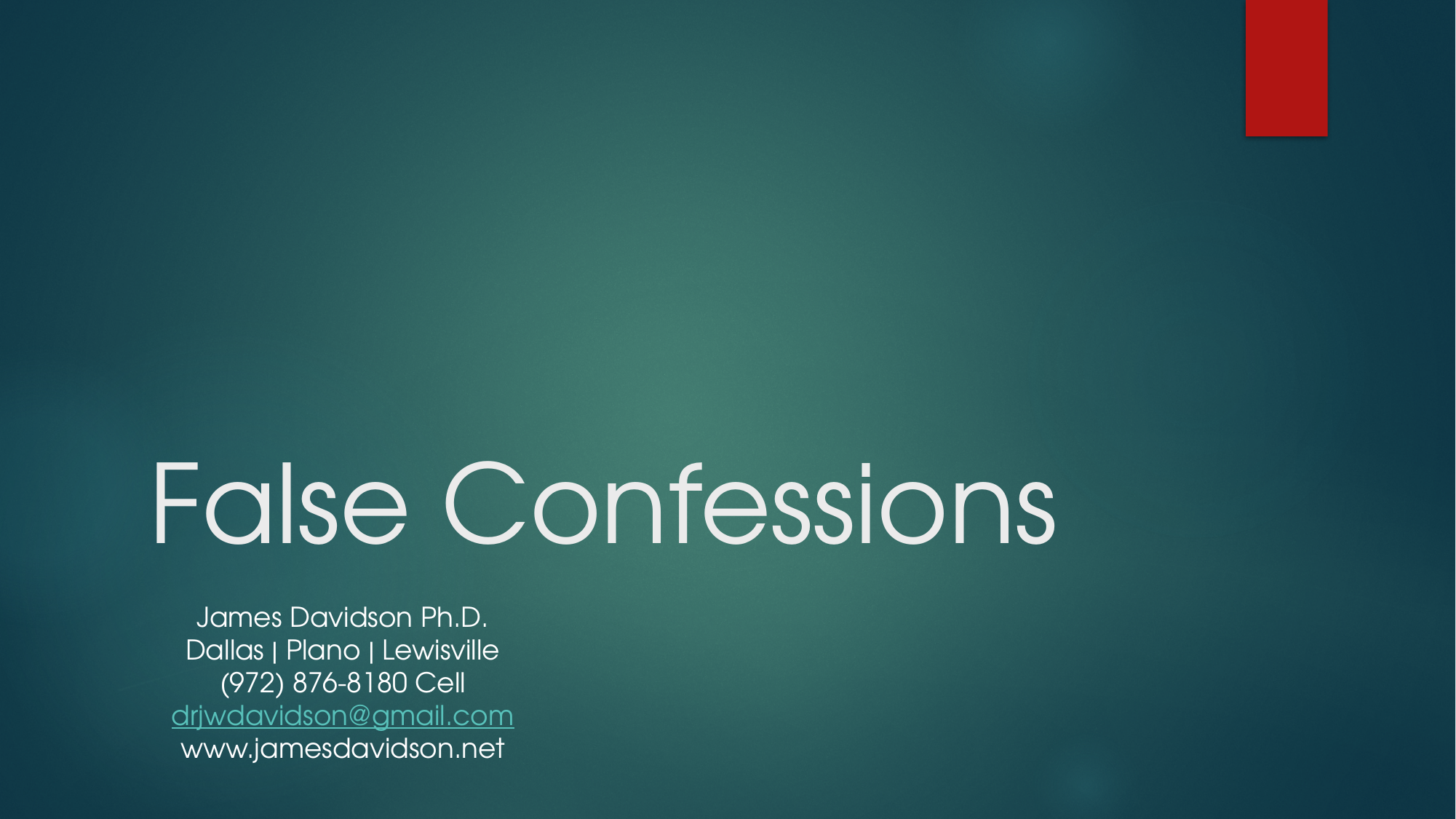

# False Confessions
James Davidson Ph.D.
Dallas | Plano | Lewisville
(972) 876-8180 Cell
drjwdavidson@gmail.com
www.jamesdavidson.net